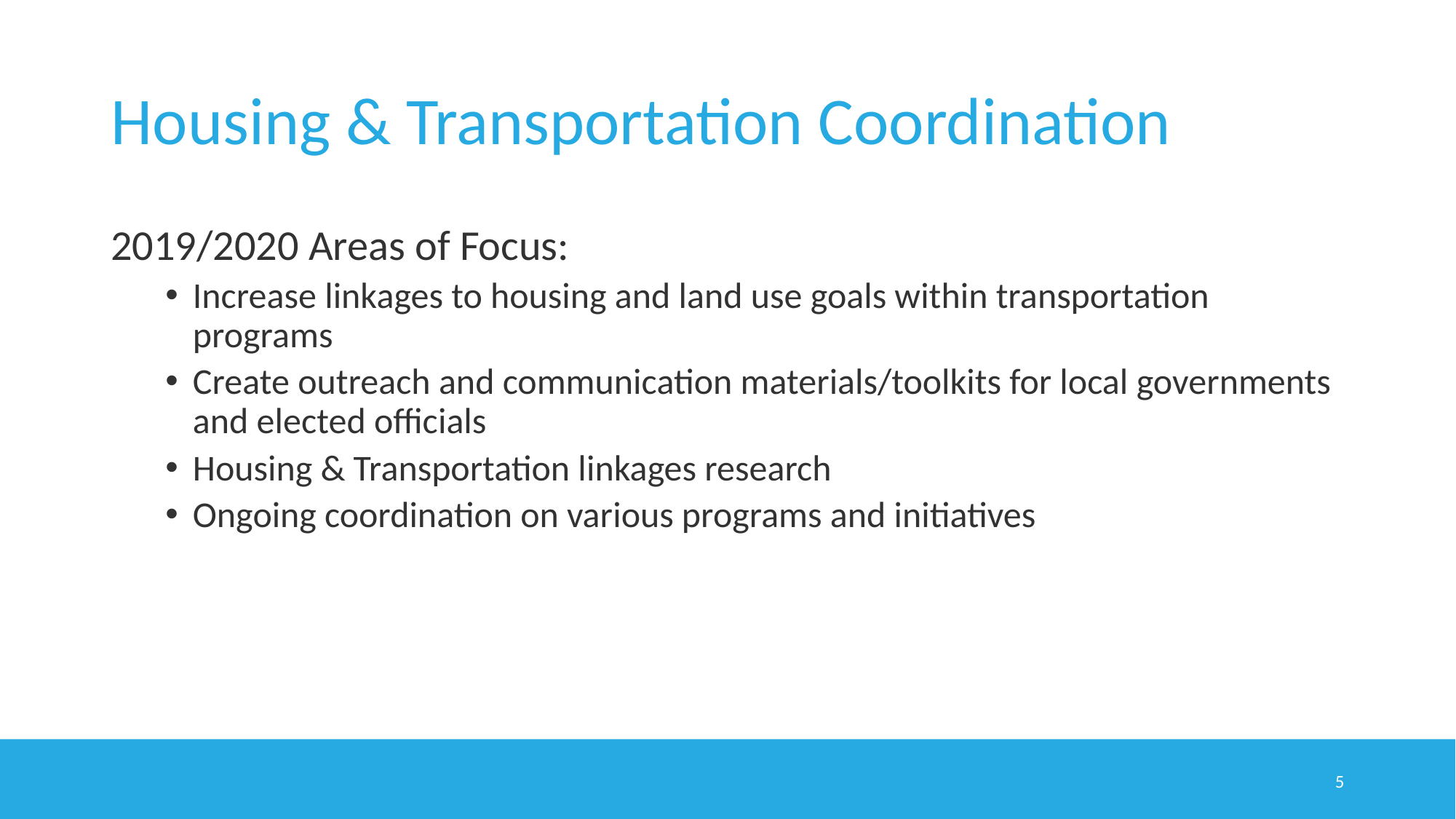

# Housing & Transportation Coordination
2019/2020 Areas of Focus:
Increase linkages to housing and land use goals within transportation programs
Create outreach and communication materials/toolkits for local governments and elected officials
Housing & Transportation linkages research
Ongoing coordination on various programs and initiatives

5